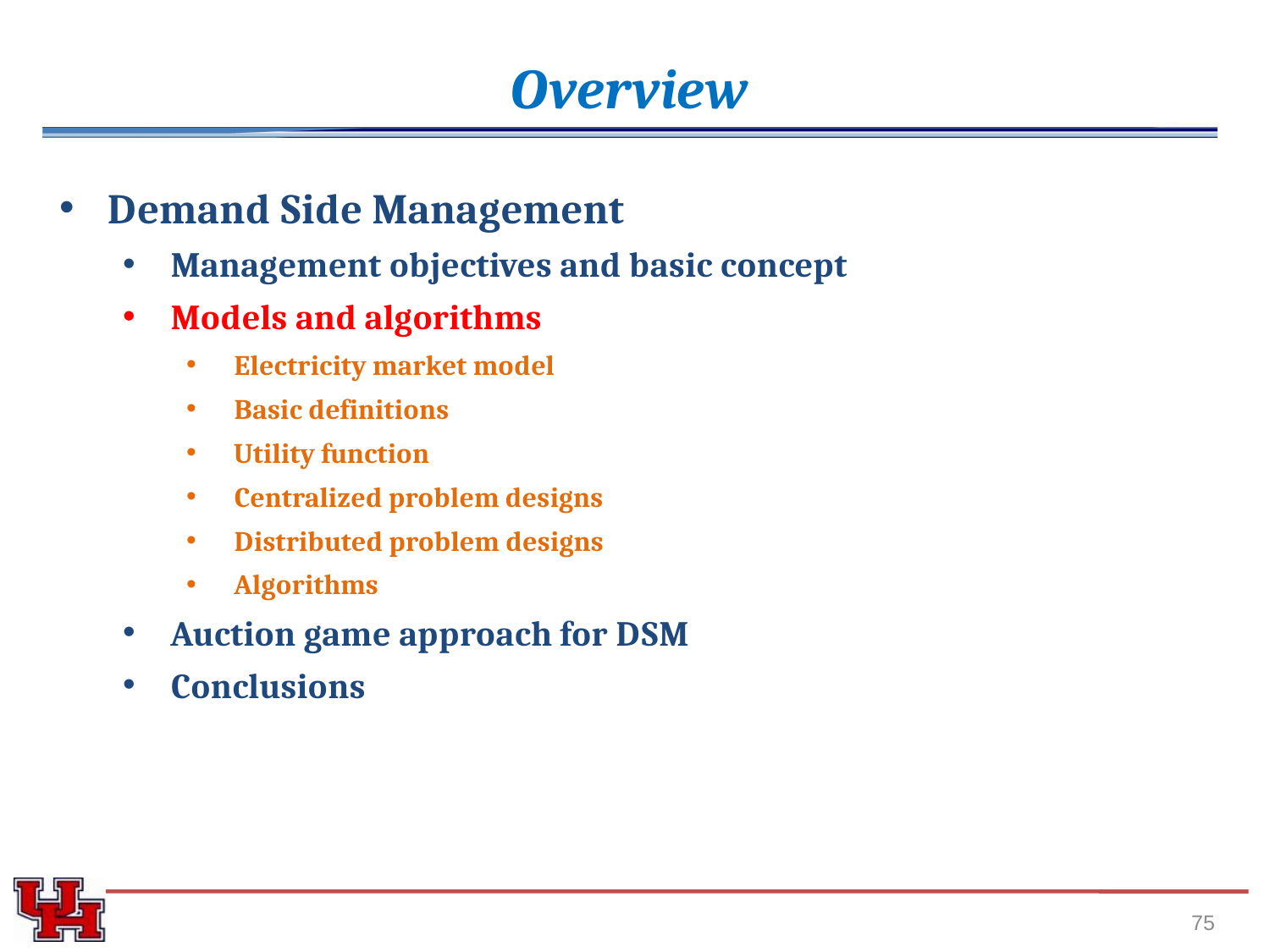

# Overview
Demand Side Management
Management objectives and basic concept
Models and algorithms
Electricity market model
Basic definitions
Utility function
Centralized problem designs
Distributed problem designs
Algorithms
Auction game approach for DSM
Conclusions

75